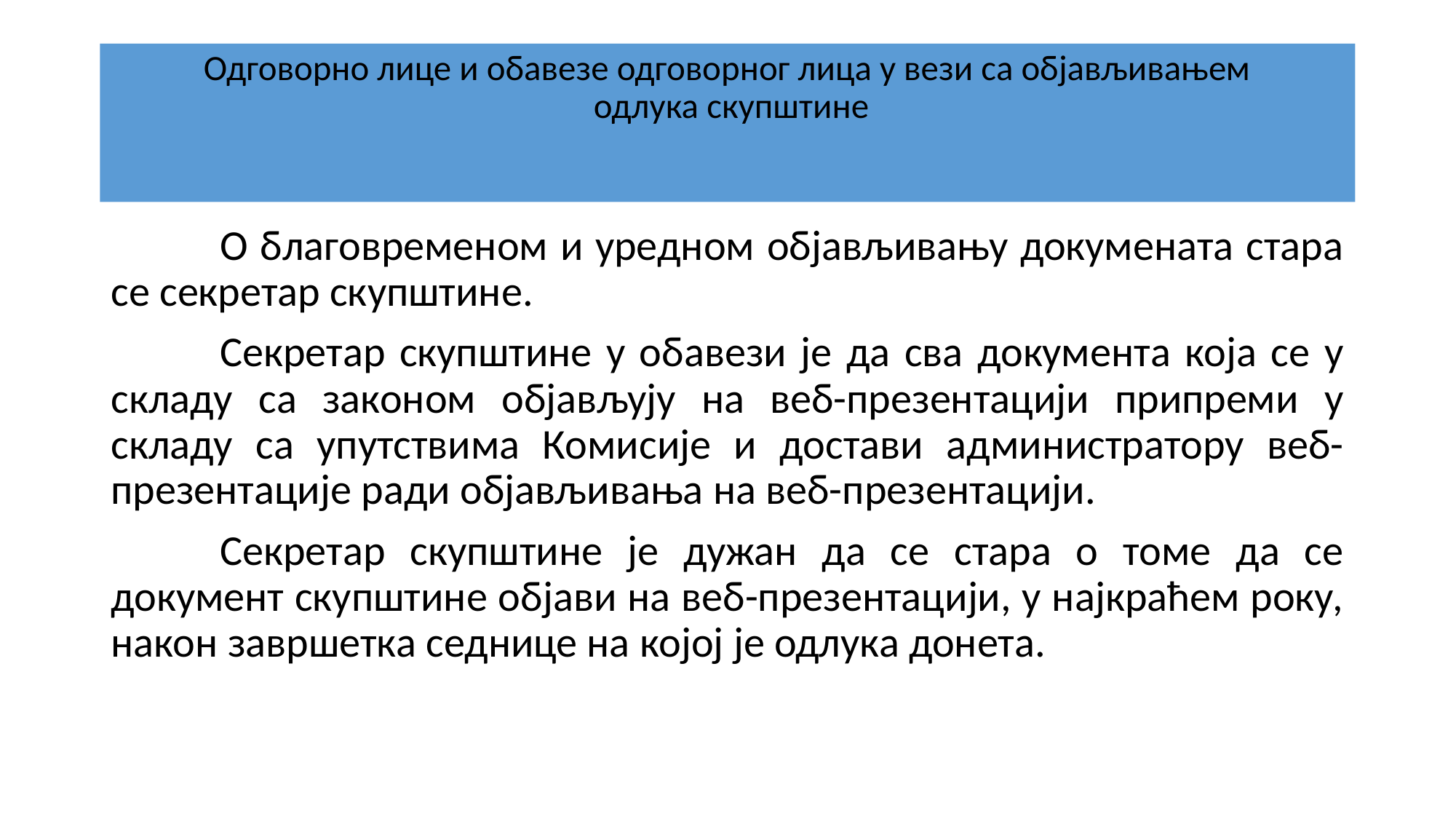

# Одговорно лице и обавезе одговорног лица у вези са објављивањем одлука скупштине
	О благовременом и уредном објављивању докумената стара се секретар скупштине.
	Секретар скупштине у обавези је да сва документа која се у складу са законом објављују на веб-презентацији припреми у складу са упутствима Комисије и достави администратору веб-презентације ради објављивања на веб-презентацији.
	Секретар скупштине је дужан да се стара о томе да се документ скупштине објави на веб-презентацији, у најкраћем року, након завршетка седнице на којој је одлука донета.